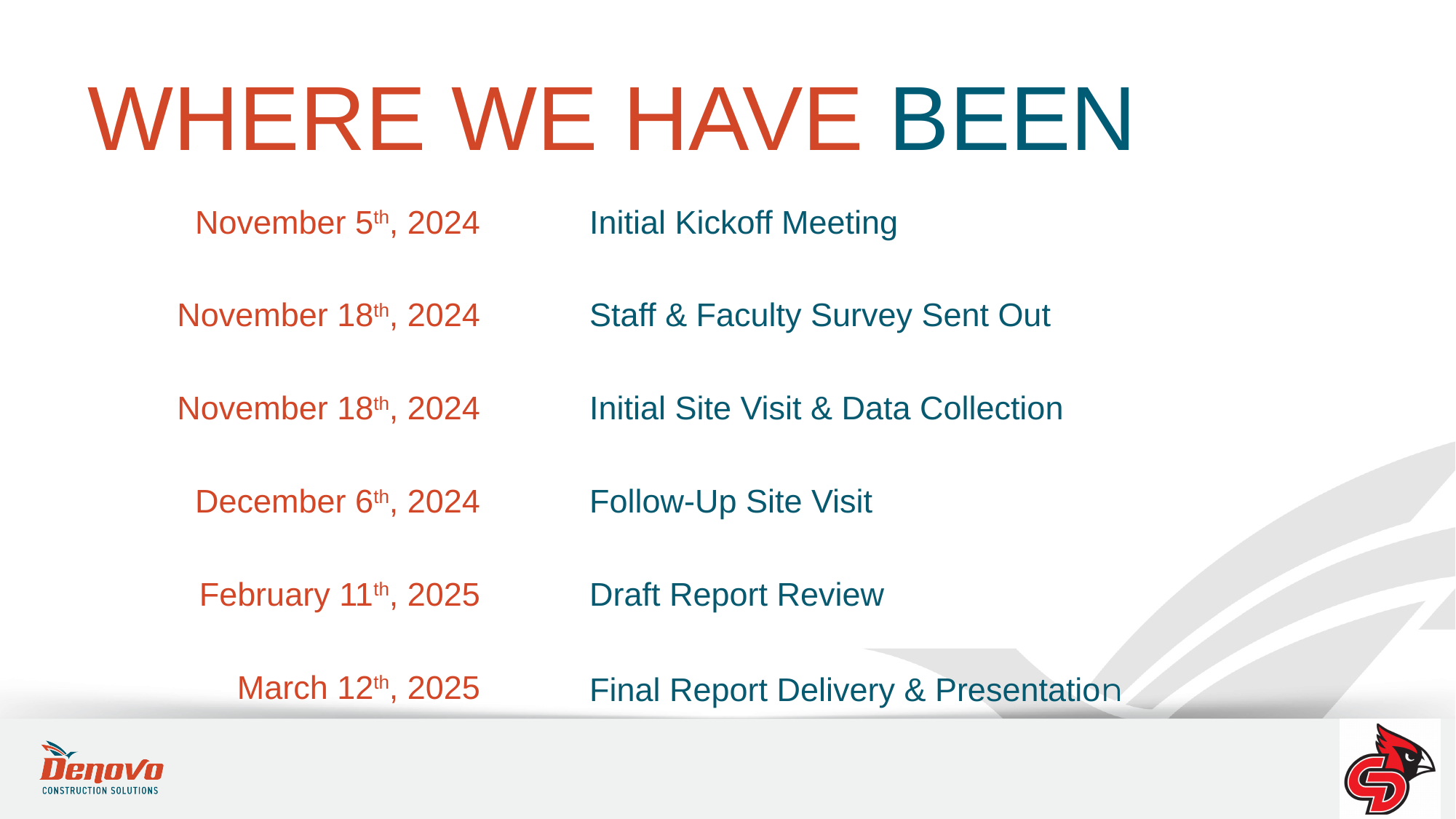

WHERE WE HAVE BEEN
November 5th, 2024

November 18th, 2024

November 18th, 2024

December 6th, 2024

February 11th, 2025

March 12th, 2025
Initial Kickoff Meeting

Staff & Faculty Survey Sent Out

Initial Site Visit & Data Collection

Follow-Up Site Visit

Draft Report Review

Final Report Delivery & Presentation